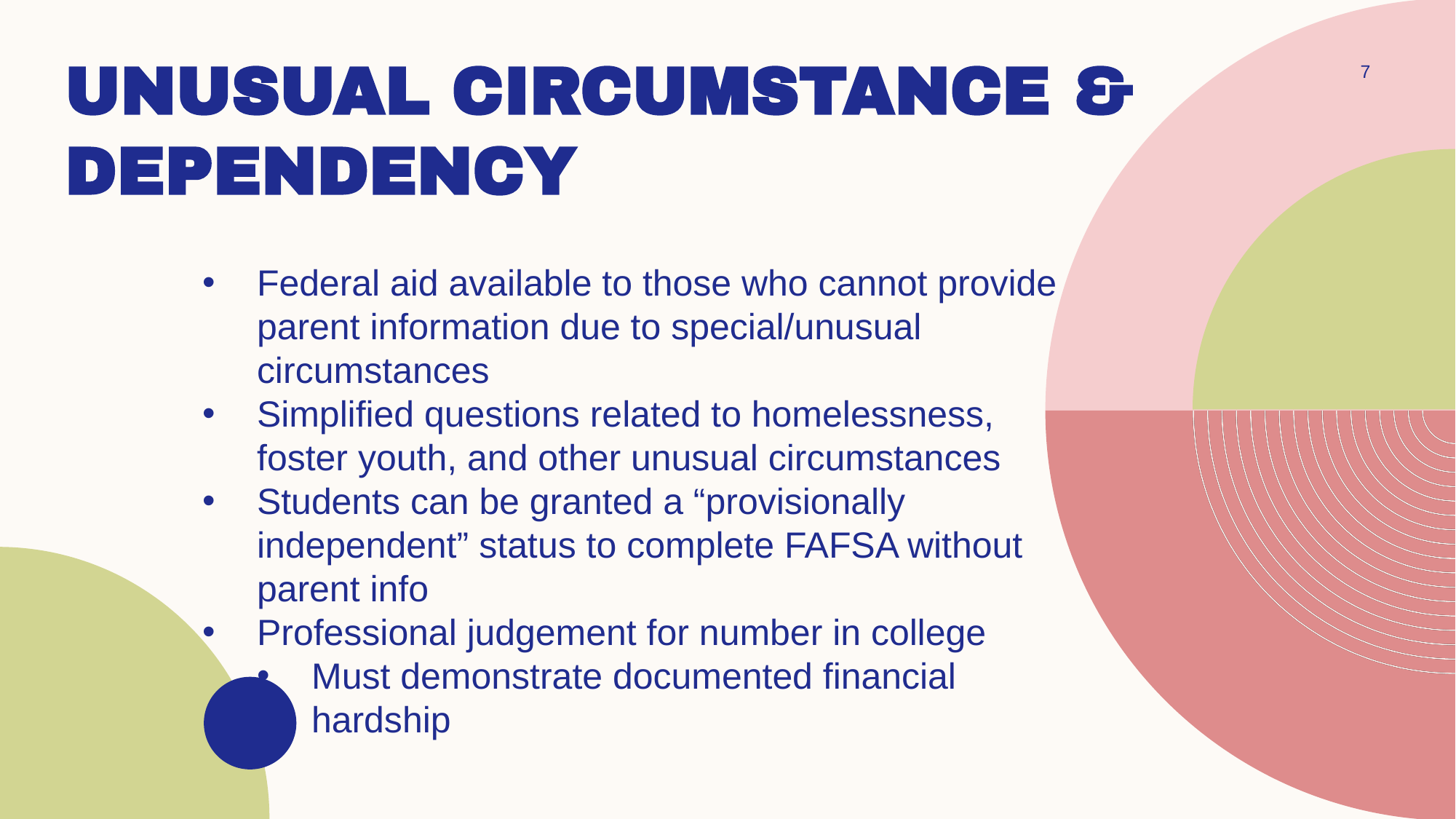

# Unusual Circumstance & Dependency
7
Federal aid available to those who cannot provide parent information due to special/unusual circumstances
Simplified questions related to homelessness, foster youth, and other unusual circumstances
Students can be granted a “provisionally independent” status to complete FAFSA without parent info
Professional judgement for number in college
Must demonstrate documented financial hardship